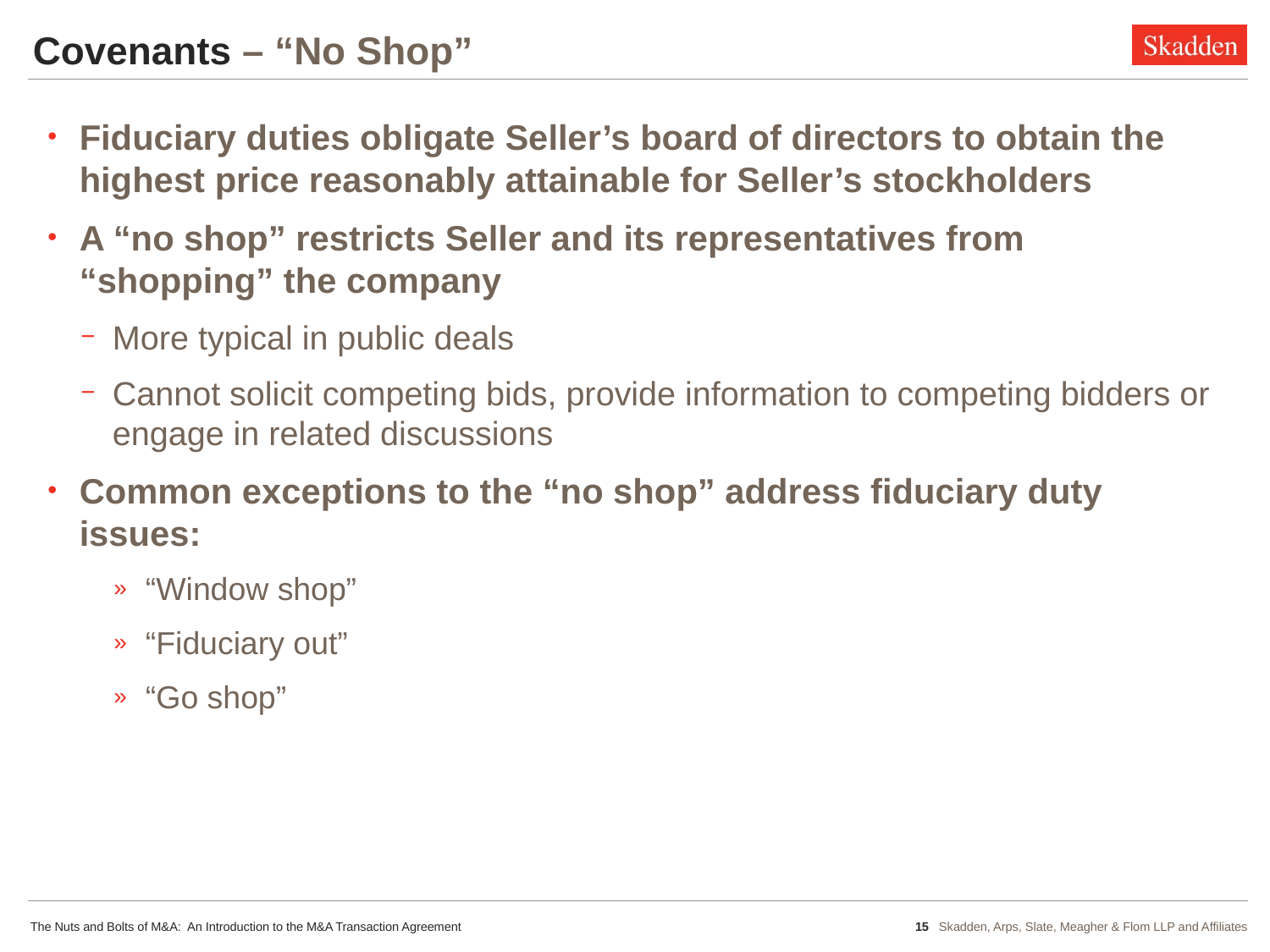

# Covenants – “No Shop”
Fiduciary duties obligate Seller’s board of directors to obtain the highest price reasonably attainable for Seller’s stockholders
A “no shop” restricts Seller and its representatives from “shopping” the company
More typical in public deals
Cannot solicit competing bids, provide information to competing bidders or engage in related discussions
Common exceptions to the “no shop” address fiduciary duty issues:
“Window shop”
“Fiduciary out”
“Go shop”